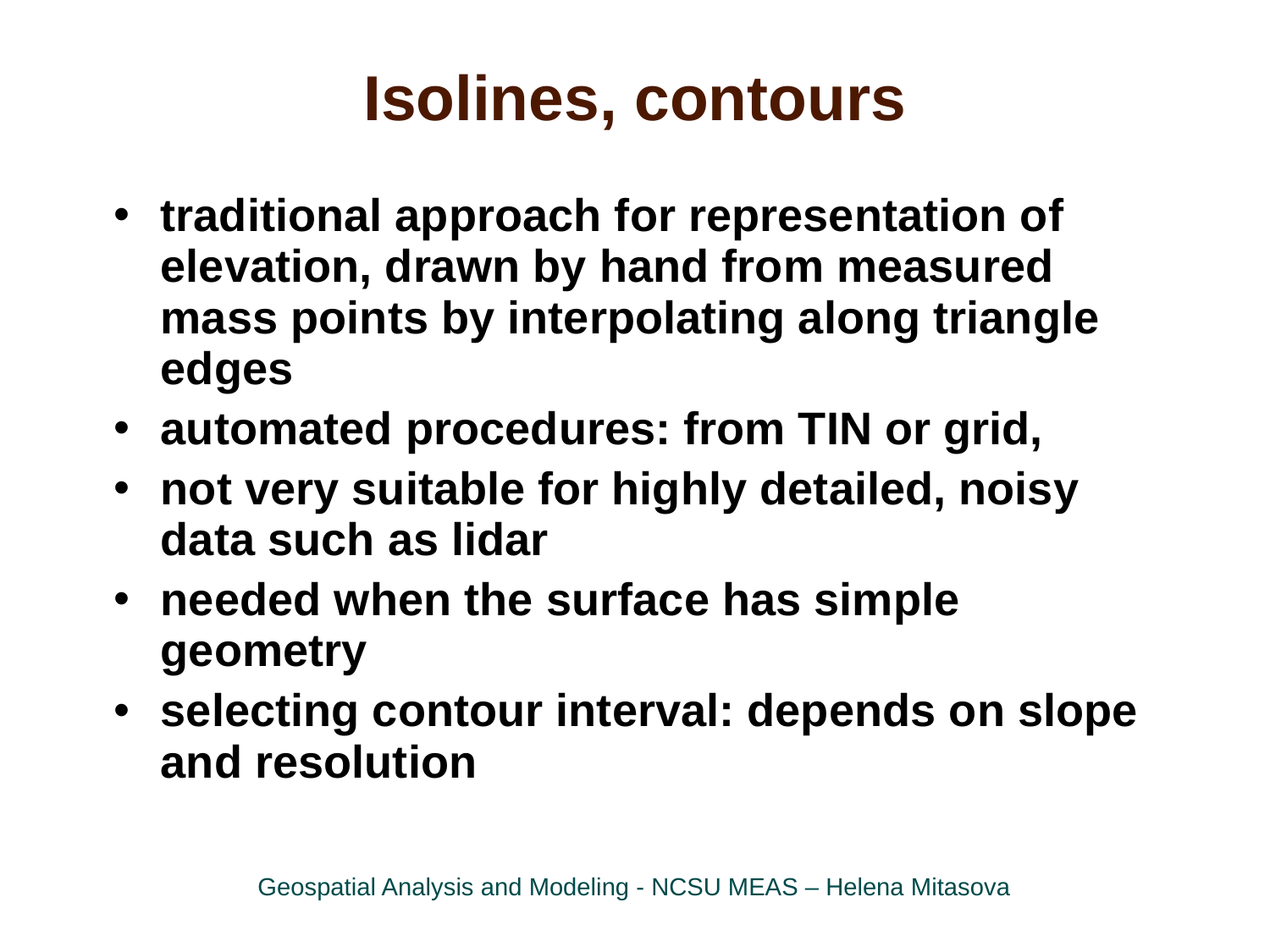

Isolines, contours
traditional approach for representation of elevation, drawn by hand from measured mass points by interpolating along triangle edges
automated procedures: from TIN or grid,
not very suitable for highly detailed, noisy  data such as lidar
needed when the surface has simple geometry
selecting contour interval: depends on slope and resolution
Geospatial Analysis and Modeling - NCSU MEAS – Helena Mitasova